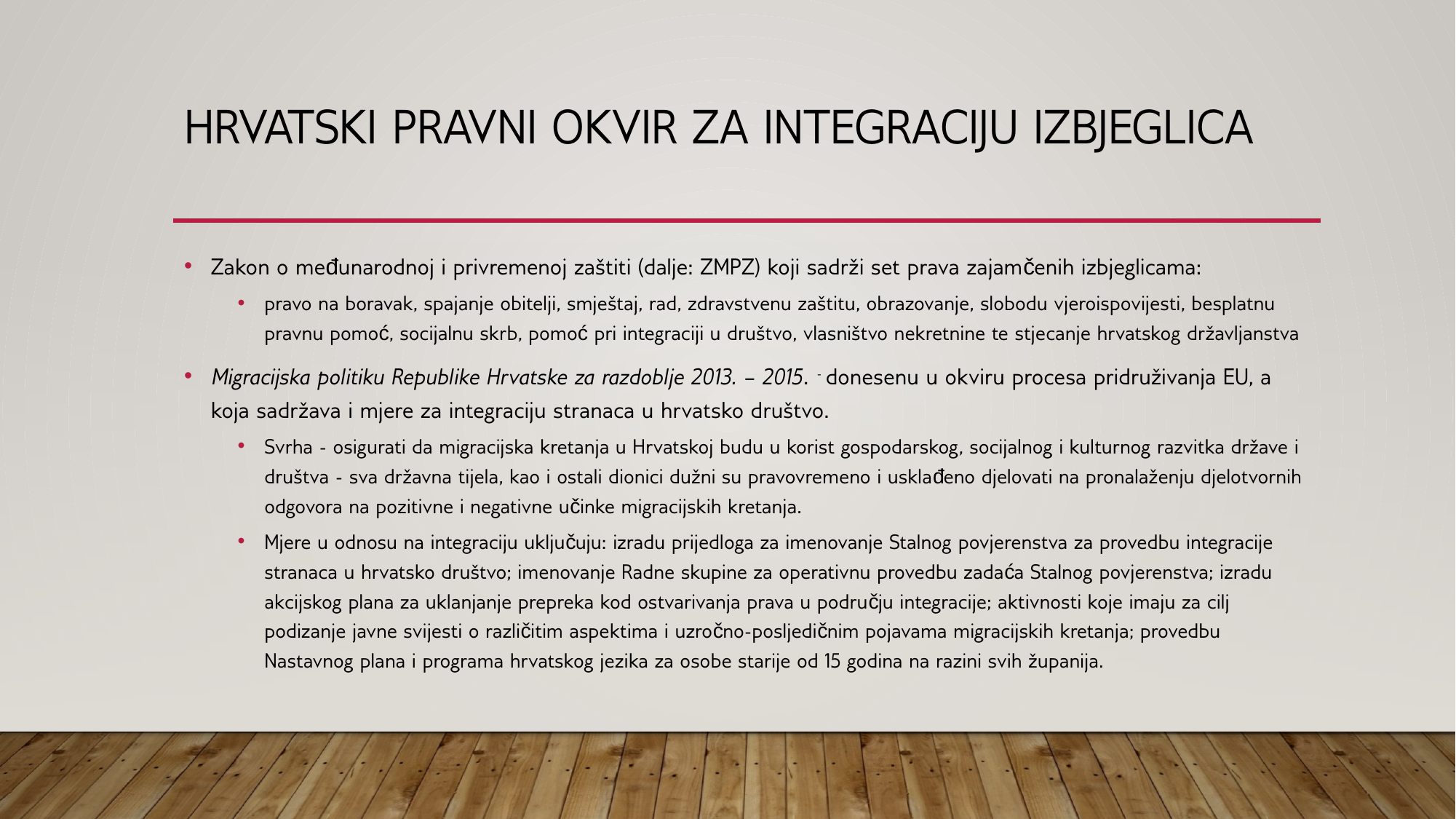

# Hrvatski pravni okvir za integraciju izbjeglica
Zakon o međunarodnoj i privremenoj zaštiti (dalje: ZMPZ) koji sadrži set prava zajamčenih izbjeglicama:
pravo na boravak, spajanje obitelji, smještaj, rad, zdravstvenu zaštitu, obrazovanje, slobodu vjeroispovijesti, besplatnu pravnu pomoć, socijalnu skrb, pomoć pri integraciji u društvo, vlasništvo nekretnine te stjecanje hrvatskog državljanstva
Migracijska politiku Republike Hrvatske za razdoblje 2013. – 2015.  - donesenu u okviru procesa pridruživanja EU, a koja sadržava i mjere za integraciju stranaca u hrvatsko društvo.
Svrha - osigurati da migracijska kretanja u Hrvatskoj budu u korist gospodarskog, socijalnog i kulturnog razvitka države i društva - sva državna tijela, kao i ostali dionici dužni su pravovremeno i usklađeno djelovati na pronalaženju djelotvornih odgovora na pozitivne i negativne učinke migracijskih kretanja.
Mjere u odnosu na integraciju uključuju: izradu prijedloga za imenovanje Stalnog povjerenstva za provedbu integracije stranaca u hrvatsko društvo; imenovanje Radne skupine za operativnu provedbu zadaća Stalnog povjerenstva; izradu akcijskog plana za uklanjanje prepreka kod ostvarivanja prava u području integracije; aktivnosti koje imaju za cilj podizanje javne svijesti o različitim aspektima i uzročno-posljedičnim pojavama migracijskih kretanja; provedbu Nastavnog plana i programa hrvatskog jezika za osobe starije od 15 godina na razini svih županija.